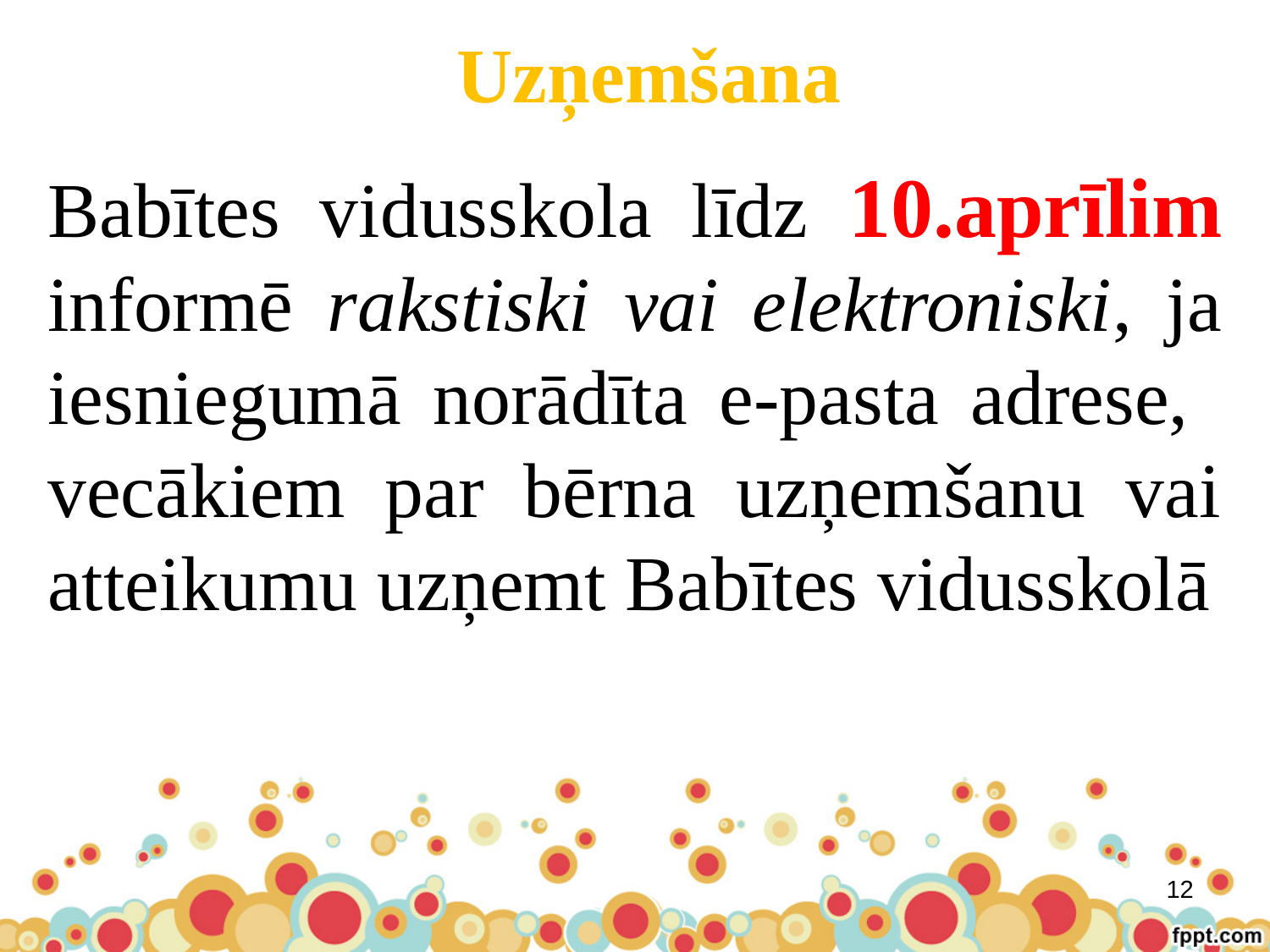

# Uzņemšana
Babītes vidusskola līdz 10.aprīlim informē rakstiski vai elektroniski, ja iesniegumā norādīta e-pasta adrese,  vecākiem par bērna uzņemšanu vai atteikumu uzņemt Babītes vidusskolā
12